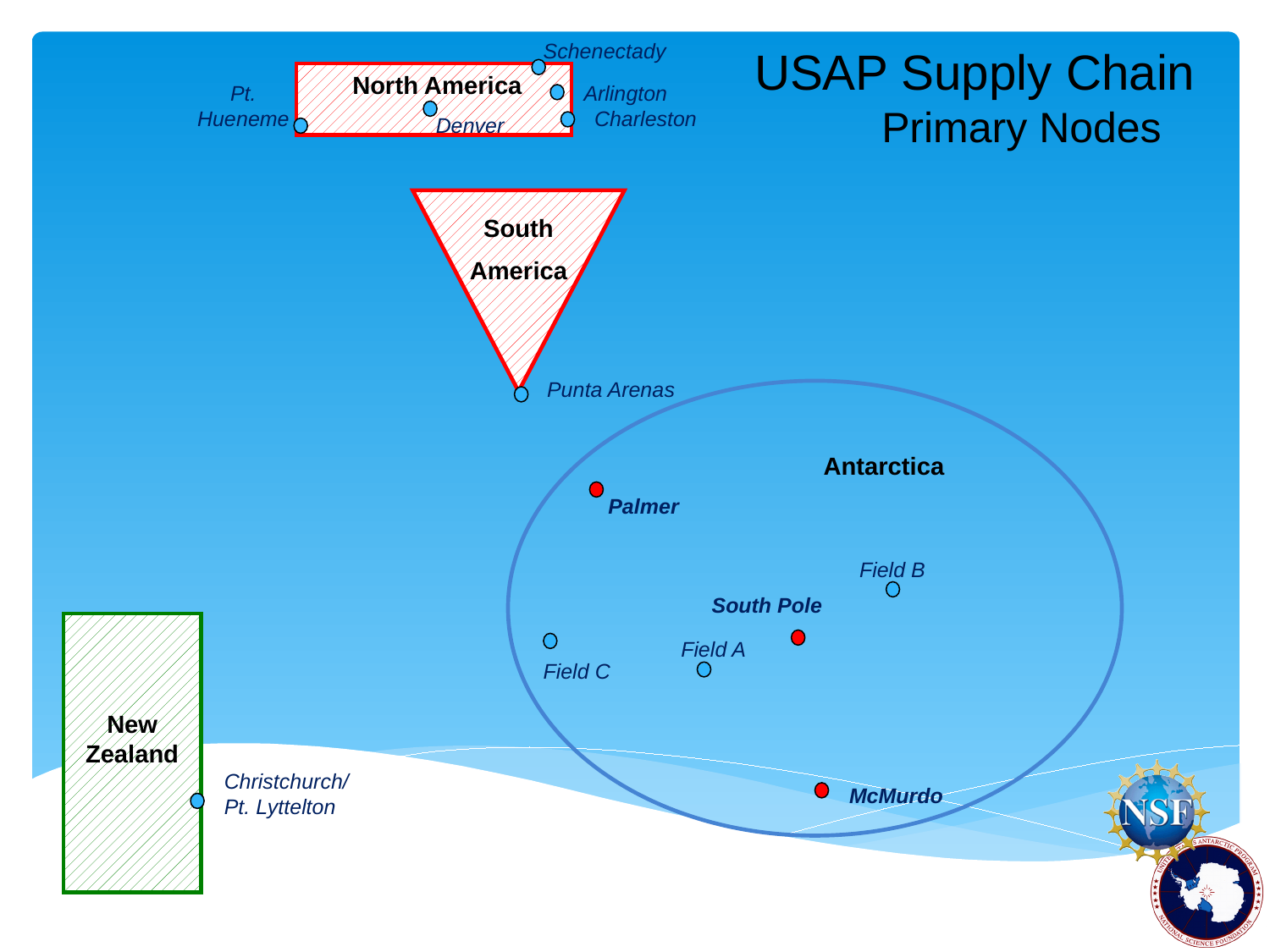

Schenectady
USAP Supply Chain
	Primary Nodes

 North America

Pt.
Hueneme
Arlington

Charleston

Denver

South
America
Punta Arenas

Antarctica

Palmer
Field B

South Pole

New Zealand

Field A

Field C

Christchurch/
Pt. Lyttelton
McMurdo